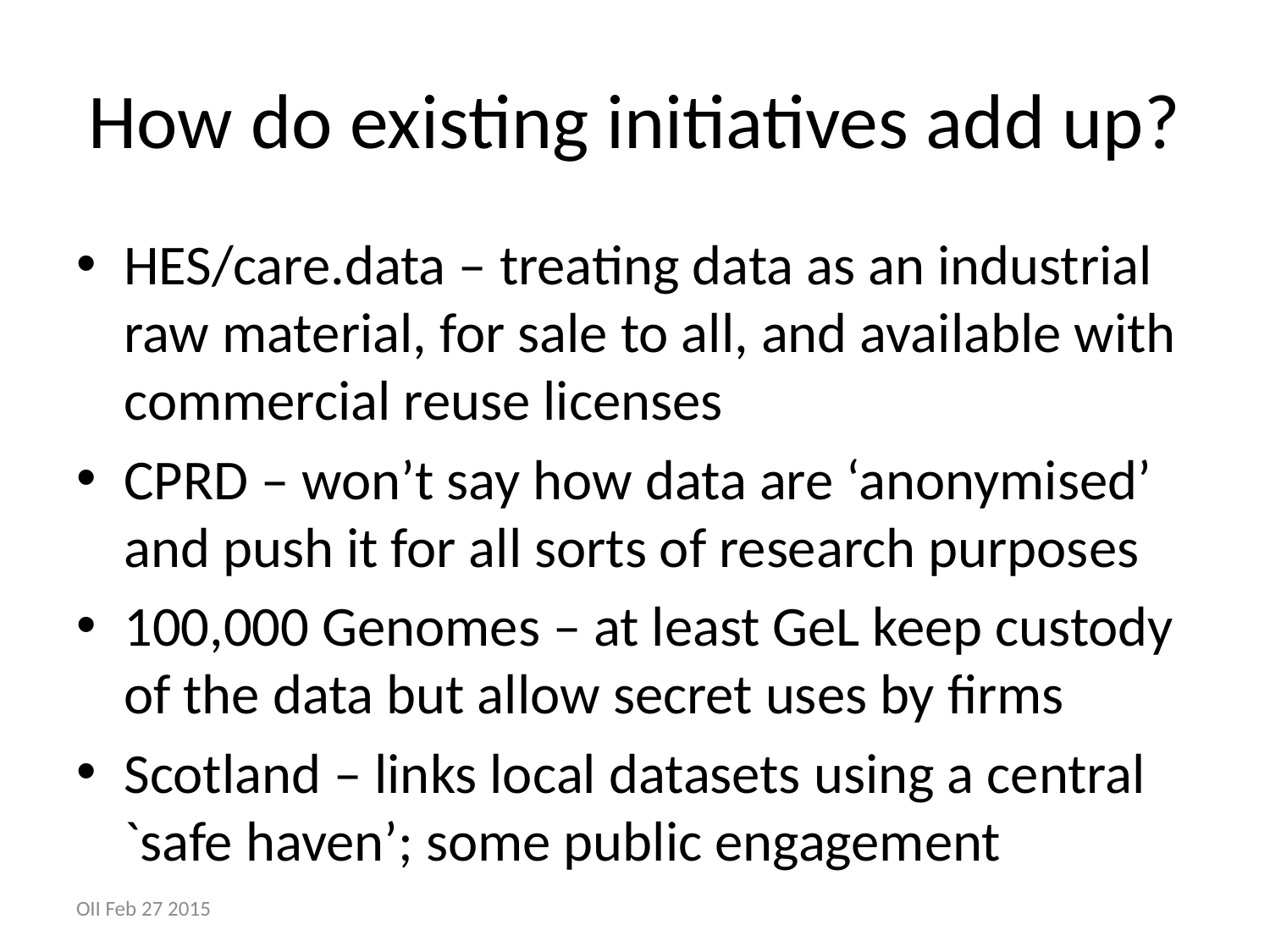

# How do existing initiatives add up?
HES/care.data – treating data as an industrial raw material, for sale to all, and available with commercial reuse licenses
CPRD – won’t say how data are ‘anonymised’ and push it for all sorts of research purposes
100,000 Genomes – at least GeL keep custody of the data but allow secret uses by firms
Scotland – links local datasets using a central `safe haven’; some public engagement
OII Feb 27 2015